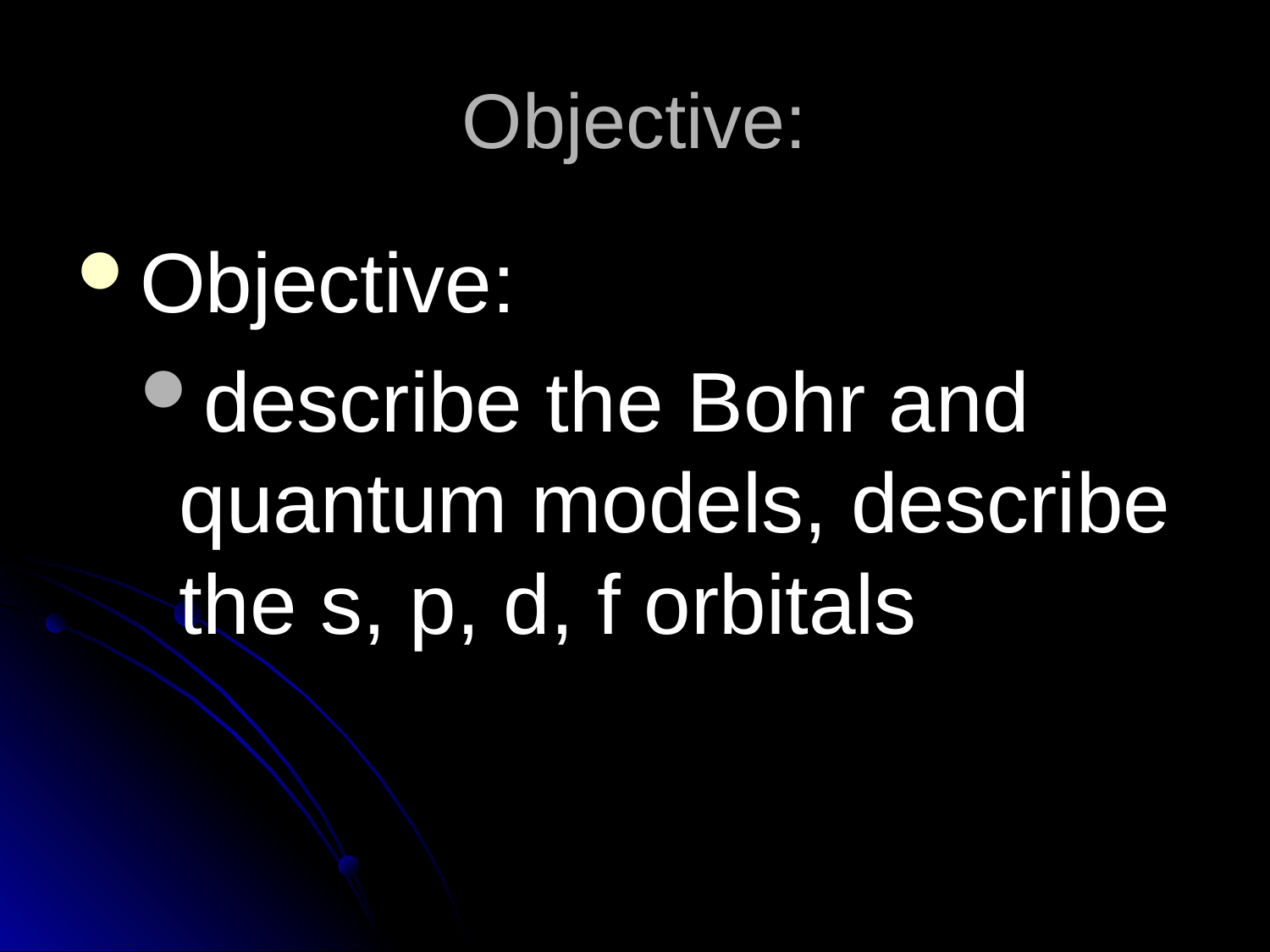

# Objective:
Objective:
describe the Bohr and quantum models, describe the s, p, d, f orbitals